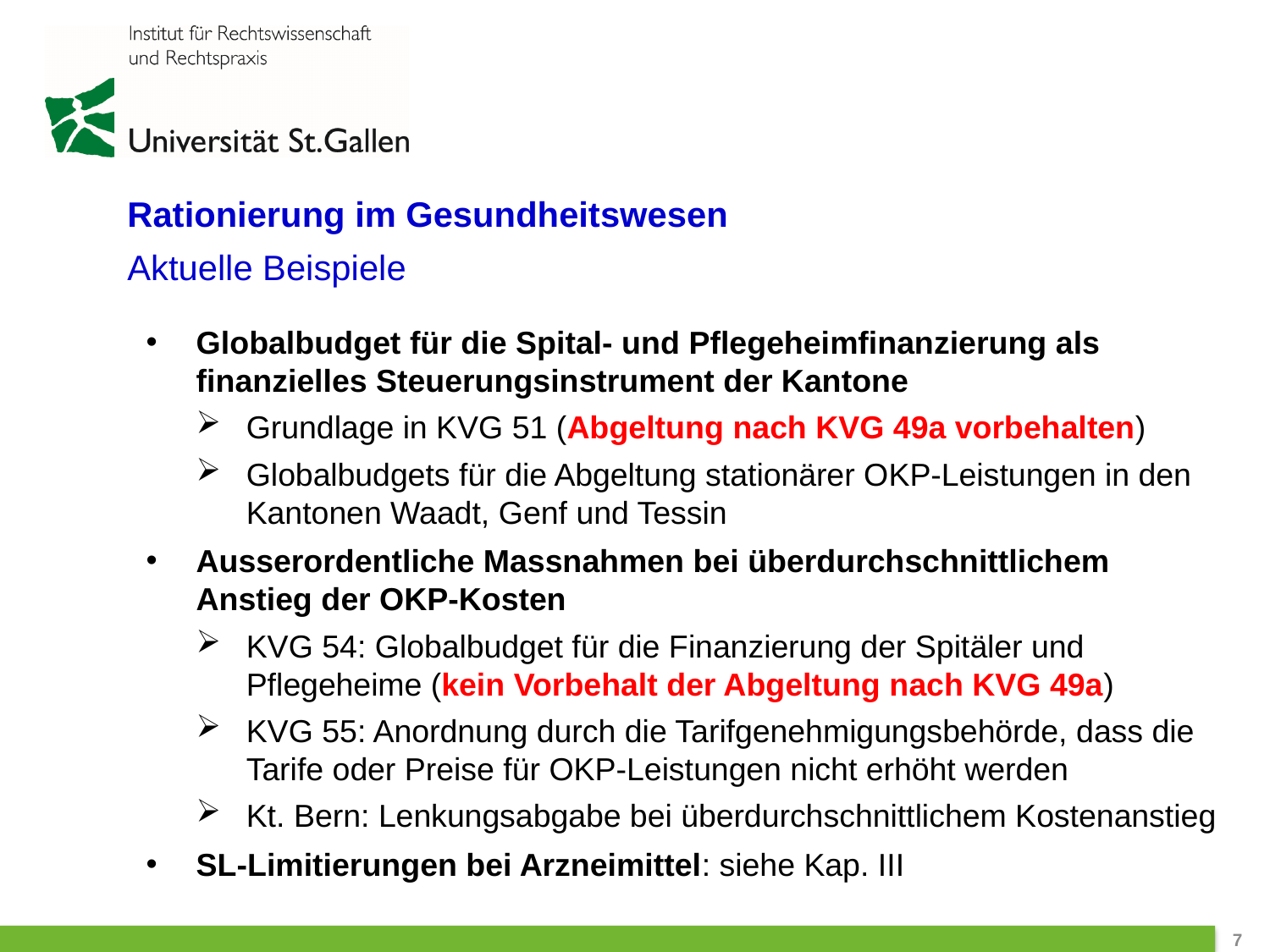

Rationierung im Gesundheitswesen
Aktuelle Beispiele

Globalbudget für die Spital- und Pflegeheimfinanzierung als finanzielles Steuerungsinstrument der Kantone
Grundlage in KVG 51 (Abgeltung nach KVG 49a vorbehalten)
Globalbudgets für die Abgeltung stationärer OKP-Leistungen in den Kantonen Waadt, Genf und Tessin
Ausserordentliche Massnahmen bei überdurchschnittlichem Anstieg der OKP-Kosten
KVG 54: Globalbudget für die Finanzierung der Spitäler und Pflegeheime (kein Vorbehalt der Abgeltung nach KVG 49a)
KVG 55: Anordnung durch die Tarifgenehmigungsbehörde, dass die Tarife oder Preise für OKP-Leistungen nicht erhöht werden
Kt. Bern: Lenkungsabgabe bei überdurchschnittlichem Kostenanstieg
SL-Limitierungen bei Arzneimittel: siehe Kap. III

     7